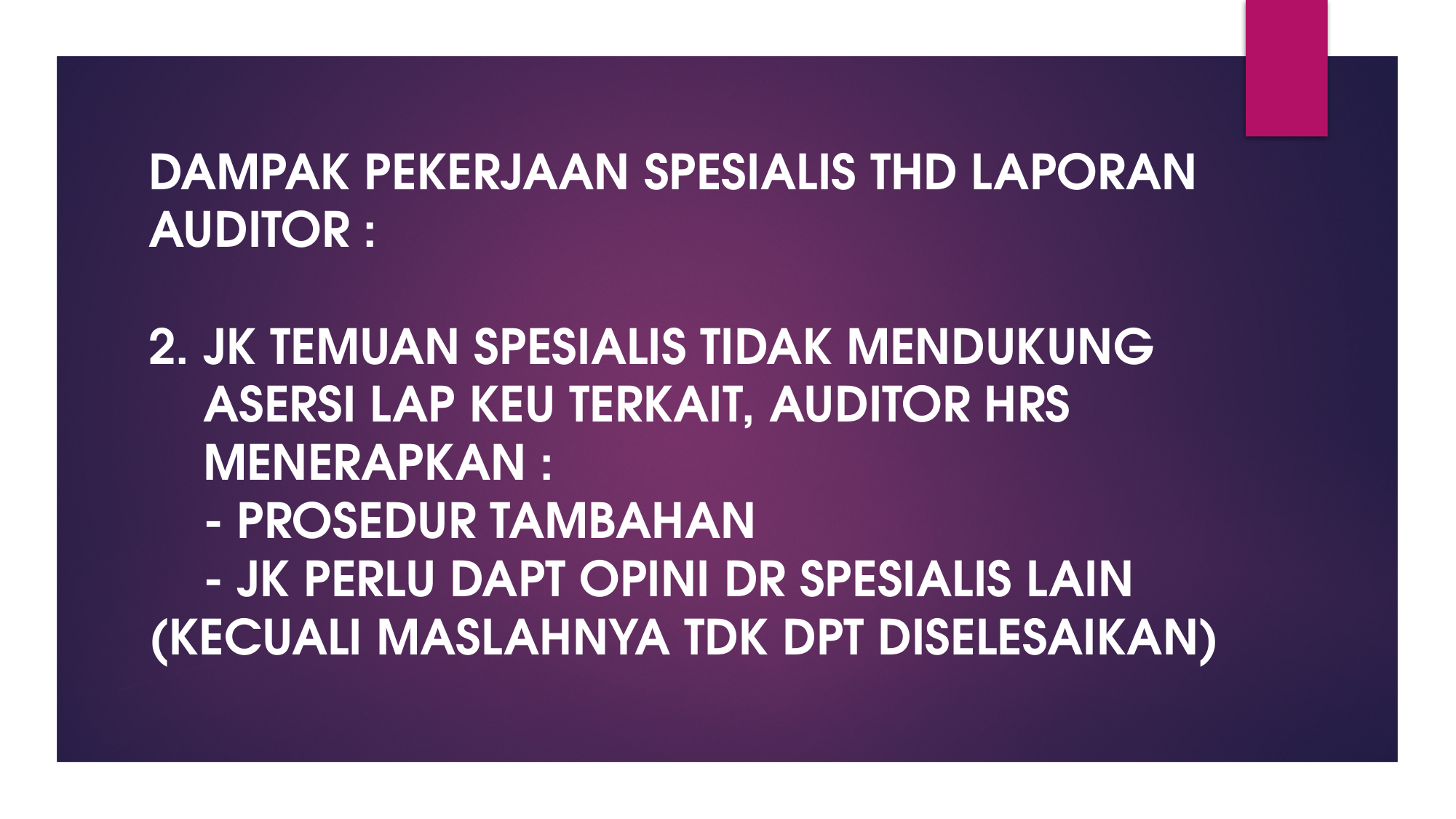

# DAMPAK PEKERJAAN SPESIALIS THD LAPORAN AUDITOR : 2. JK TEMUAN SPESIALIS TIDAK MENDUKUNG ASERSI LAP KEU TERKAIT, AUDITOR HRS MENERAPKAN : - PROSEDUR TAMBAHAN - JK PERLU DAPT OPINI DR SPESIALIS LAIN   (KECUALI MASLAHNYA TDK DPT DISELESAIKAN)
T